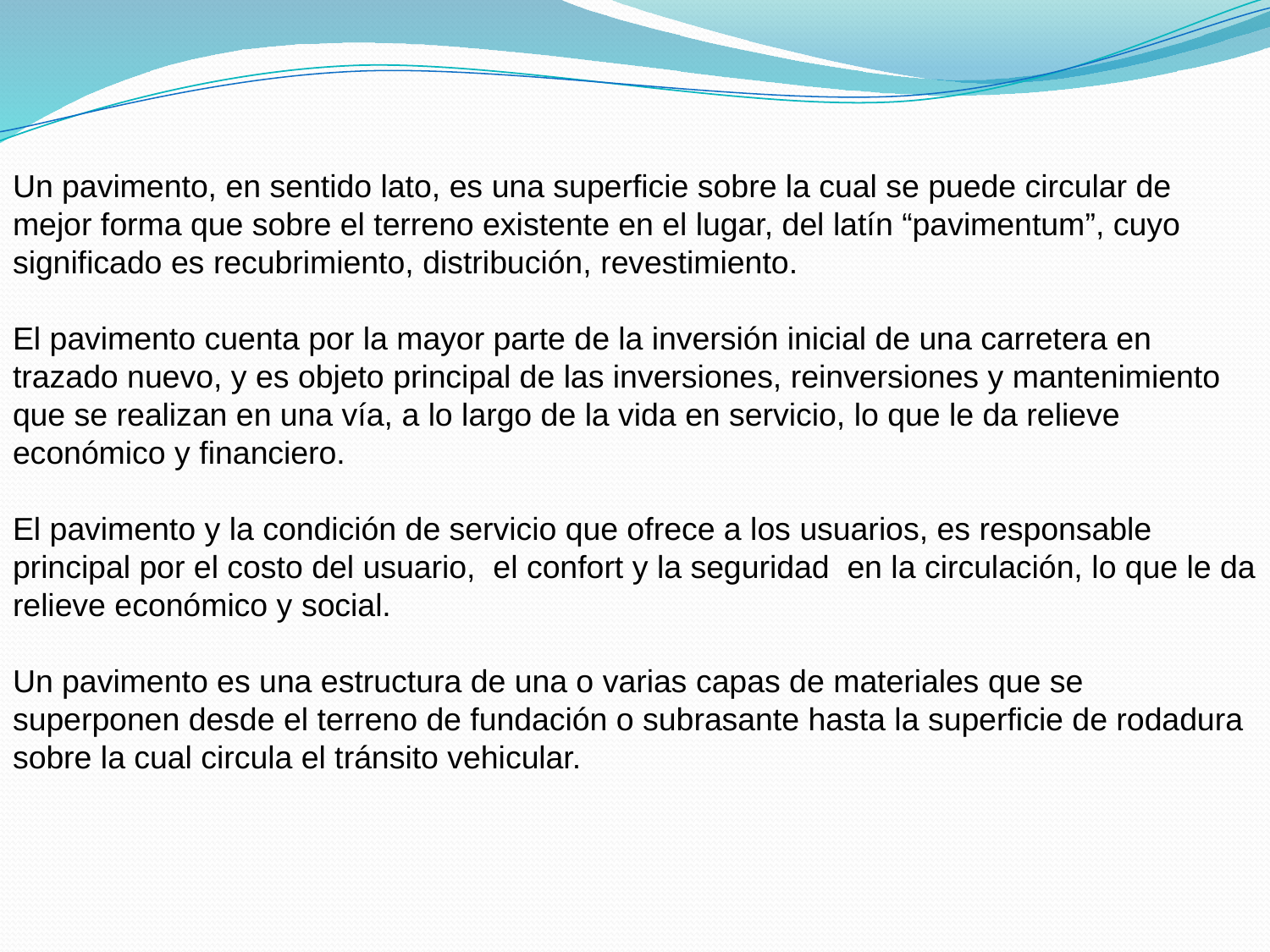

Un pavimento, en sentido lato, es una superficie sobre la cual se puede circular de mejor forma que sobre el terreno existente en el lugar, del latín “pavimentum”, cuyo significado es recubrimiento, distribución, revestimiento.

El pavimento cuenta por la mayor parte de la inversión inicial de una carretera en trazado nuevo, y es objeto principal de las inversiones, reinversiones y mantenimiento que se realizan en una vía, a lo largo de la vida en servicio, lo que le da relieve económico y financiero.

El pavimento y la condición de servicio que ofrece a los usuarios, es responsable principal por el costo del usuario,  el confort y la seguridad  en la circulación, lo que le da relieve económico y social.

Un pavimento es una estructura de una o varias capas de materiales que se superponen desde el terreno de fundación o subrasante hasta la superficie de rodadura sobre la cual circula el tránsito vehicular.